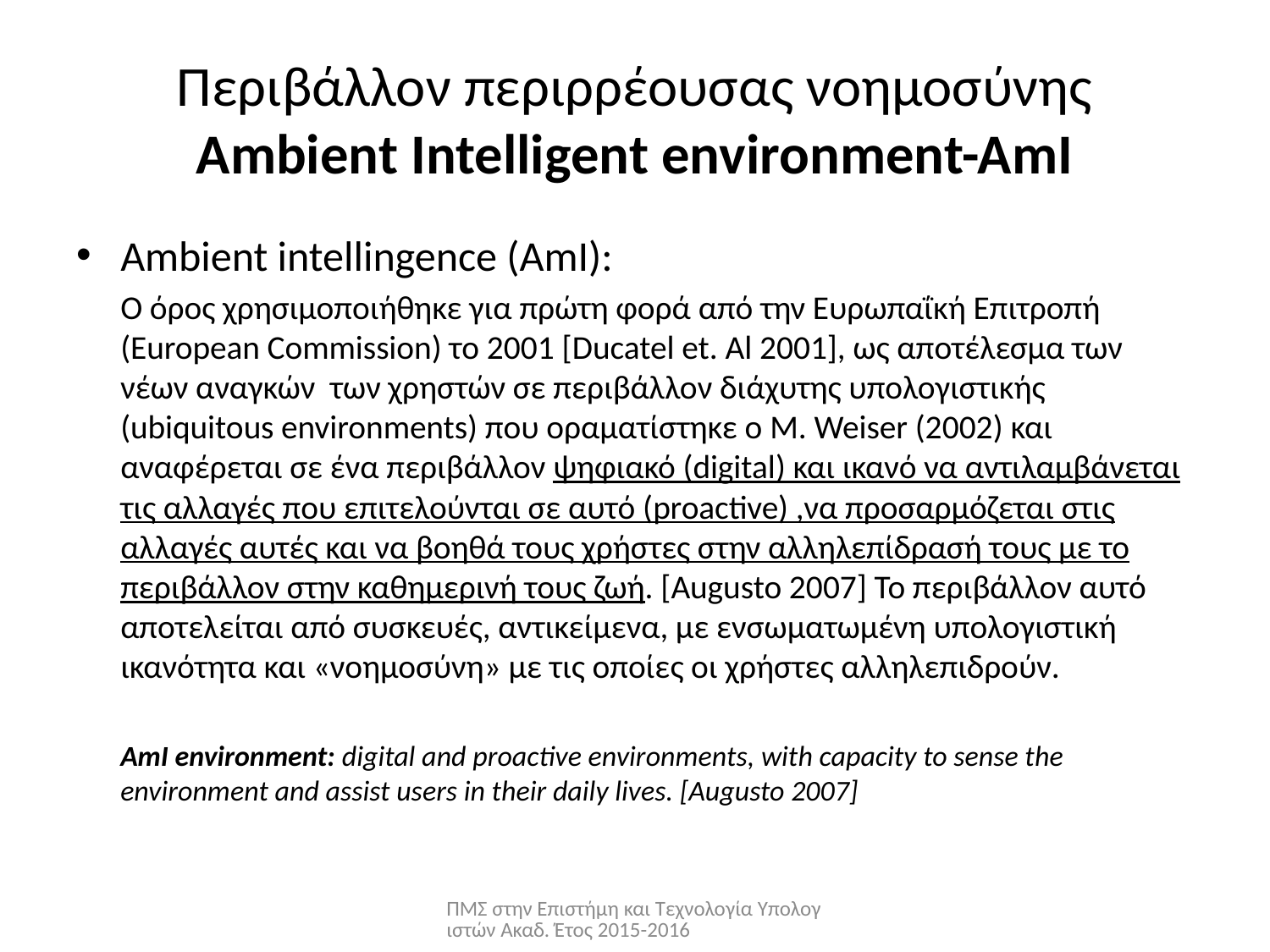

# Περιβάλλον περιρρέουσας νοημοσύνης Ambient Intelligent environment-AmI
Ambient intellingence (AmI):
	Ο όρος χρησιμοποιήθηκε για πρώτη φορά από την Ευρωπαΐκή Επιτροπή (European Commission) το 2001 [Ducatel et. Al 2001], ως αποτέλεσμα των νέων αναγκών  των χρηστών σε περιβάλλον διάχυτης υπολογιστικής (ubiquitous environments) που οραματίστηκε ο M. Weiser (2002) και αναφέρεται σε ένα περιβάλλον ψηφιακό (digital) και ικανό να αντιλαμβάνεται τις αλλαγές που επιτελούνται σε αυτό (proactive) ,να προσαρμόζεται στις αλλαγές αυτές και να βοηθά τους χρήστες στην αλληλεπίδρασή τους με το περιβάλλον στην καθημερινή τους ζωή. [Augusto 2007] Το περιβάλλον αυτό αποτελείται από συσκευές, αντικείμενα, με ενσωματωμένη υπολογιστική ικανότητα και «νοημοσύνη» με τις οποίες οι χρήστες αλληλεπιδρούν.

	AmI environment: digital and proactive environments, with capacity to sense the environment and assist users in their daily lives. [Augusto 2007]

ΠΜΣ στην Επιστήμη και Τεχνολογία Υπολογιστών Ακαδ. Έτος 2015-2016